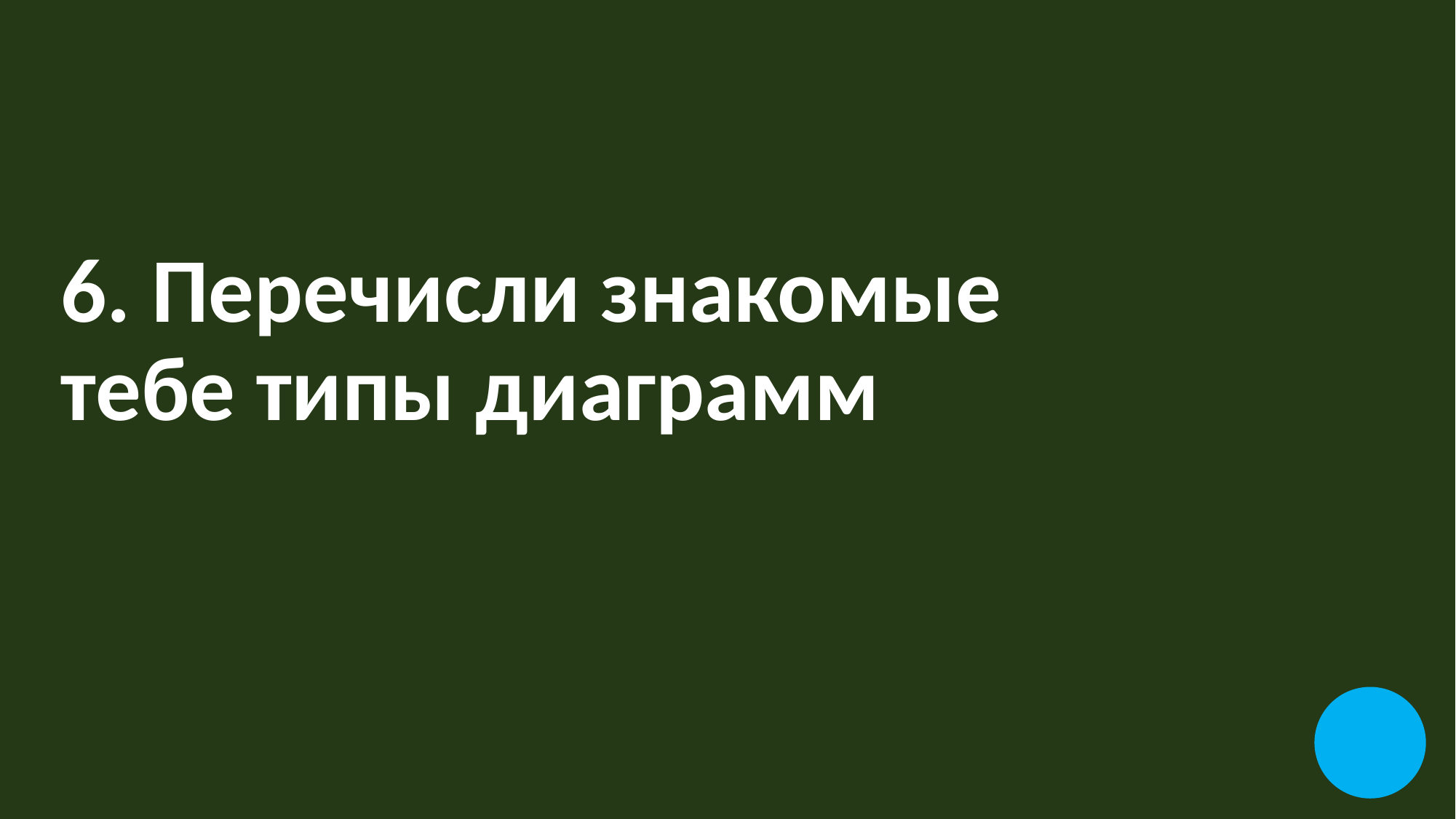

# 6. Перечисли знакомые тебе типы диаграмм